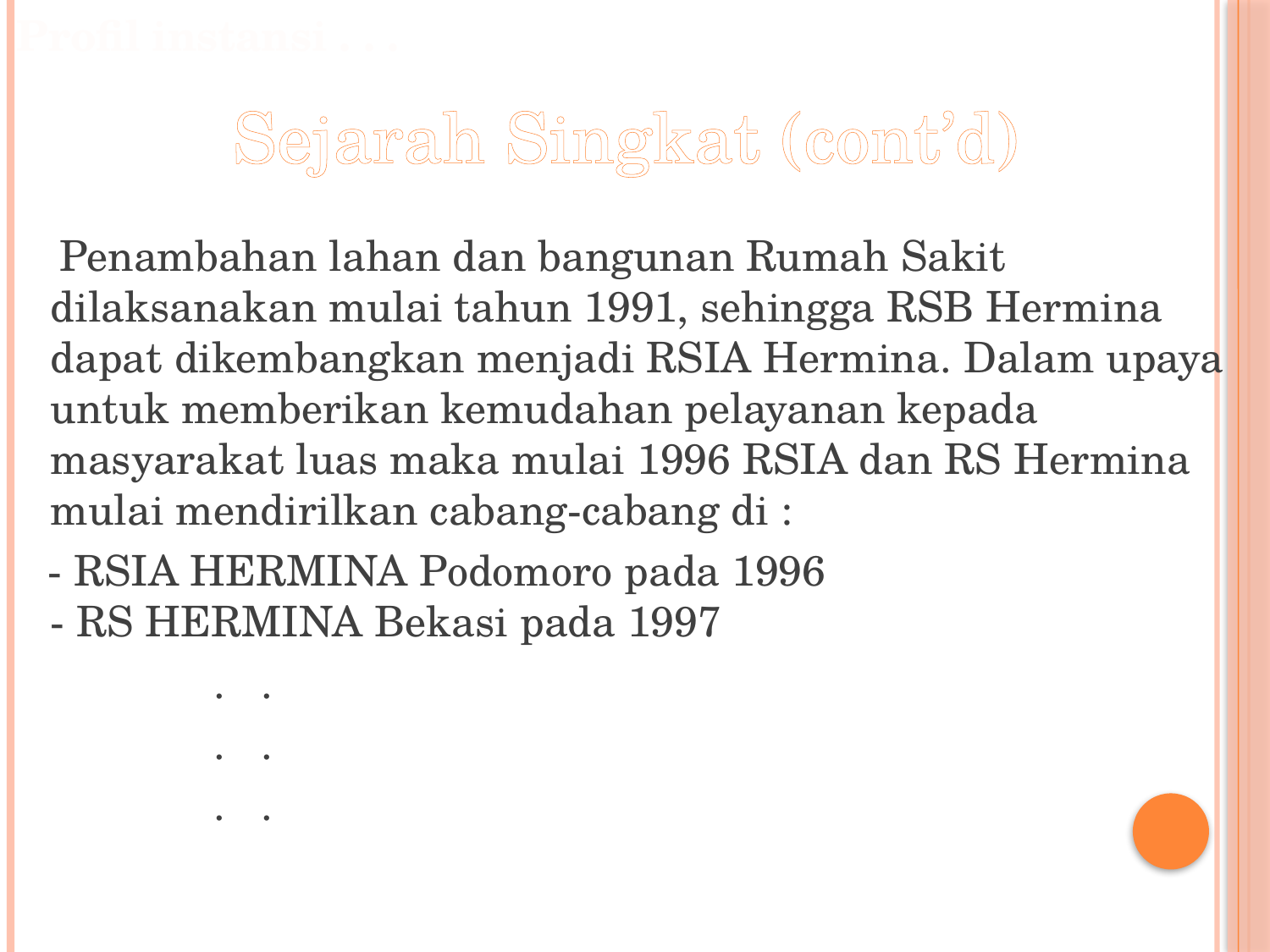

Profil instansi . . .
Sejarah Singkat (cont’d)
    Penambahan lahan dan bangunan Rumah Sakit dilaksanakan mulai tahun 1991, sehingga RSB Hermina dapat dikembangkan menjadi RSIA Hermina. Dalam upaya untuk memberikan kemudahan pelayanan kepada masyarakat luas maka mulai 1996 RSIA dan RS Hermina mulai mendirilkan cabang-cabang di :
   - RSIA HERMINA Podomoro pada 1996
- RS HERMINA Bekasi pada 1997
                 .   .
                 .   .
                 .   .